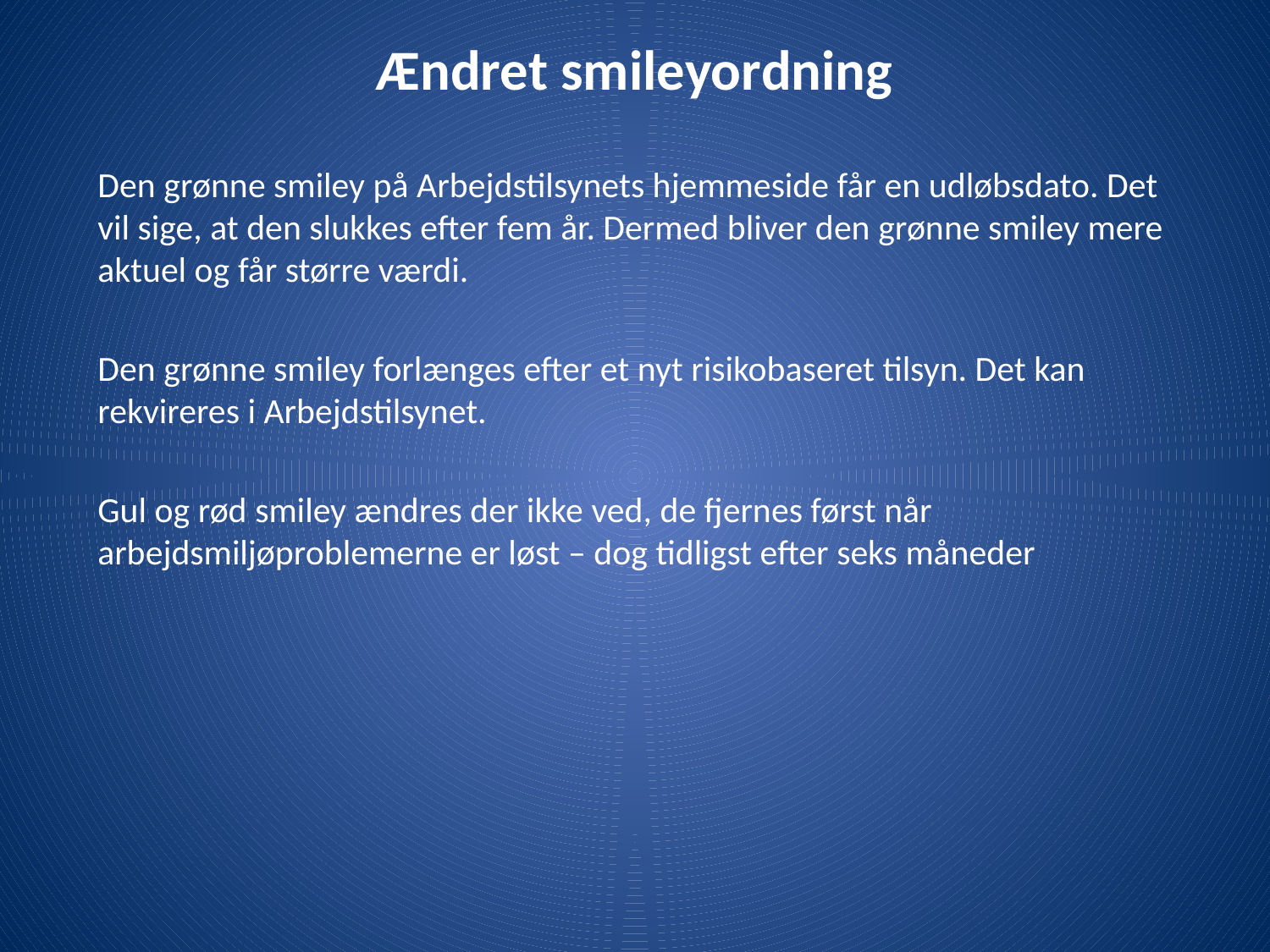

# Ændret smileyordning
Den grønne smiley på Arbejdstilsynets hjemmeside får en udløbsdato. Det vil sige, at den slukkes efter fem år. Dermed bliver den grønne smiley mere aktuel og får større værdi.

Den grønne smiley forlænges efter et nyt risikobaseret tilsyn. Det kan rekvireres i Arbejdstilsynet.

Gul og rød smiley ændres der ikke ved, de fjernes først når arbejdsmiljøproblemerne er løst – dog tidligst efter seks måneder